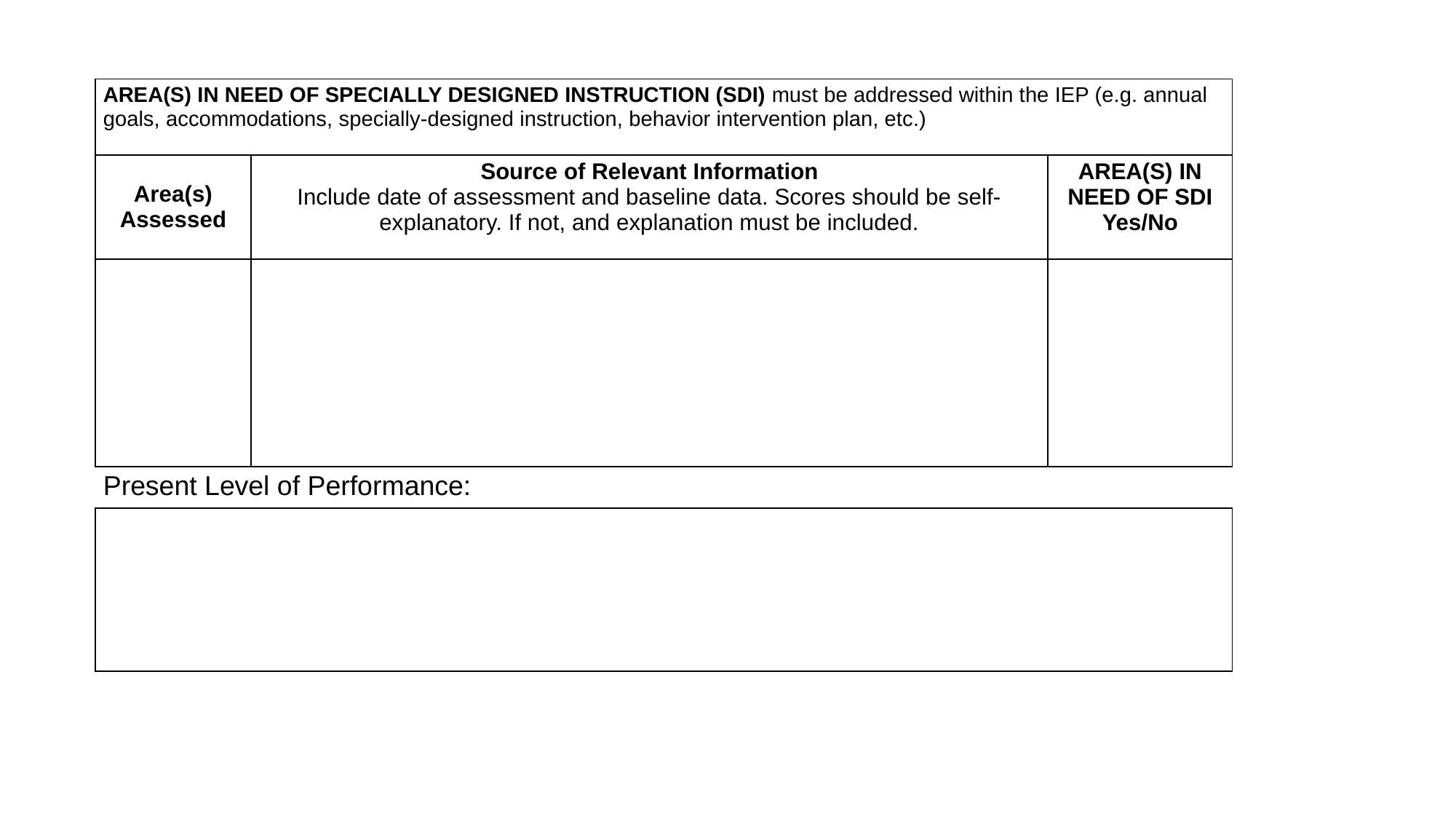

| AREA(S) IN NEED OF SPECIALLY DESIGNED INSTRUCTION (SDI) must be addressed within the IEP (e.g. annual goals, accommodations, specially-designed instruction, behavior intervention plan, etc.) |  |  |
| --- | --- | --- |
| Area(s) Assessed | Source of Relevant Information Include date of assessment and baseline data. Scores should be self-explanatory. If not, and explanation must be included. | AREA(S) IN NEED OF SDI Yes/No |
|  |  |  |
| Present Level of Performance: |  |  |
|  |  |  |